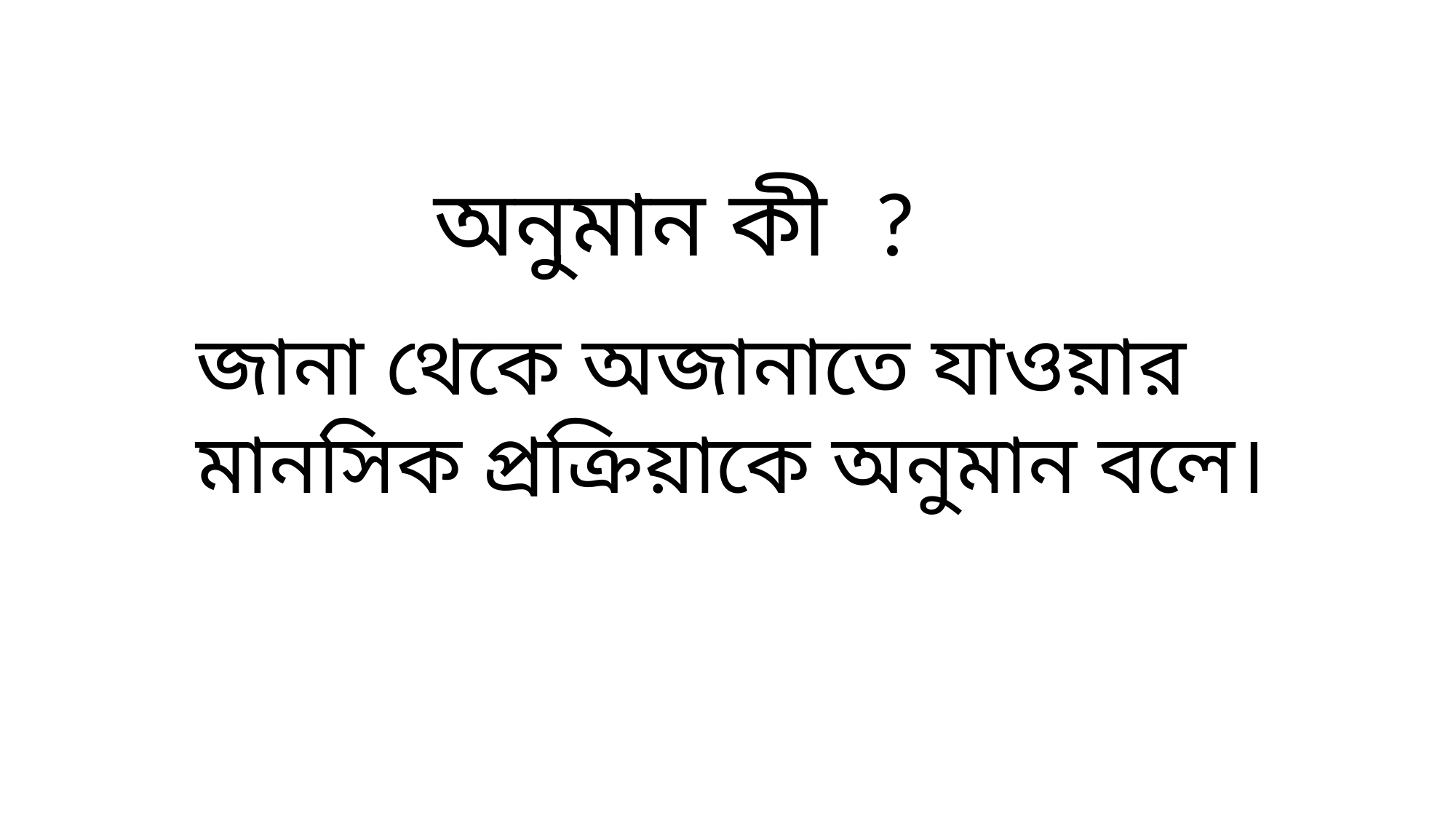

অনুমান কী  ?
জানা থেকে অজানাতে যাওয়ার মানসিক প্রক্রিয়াকে অনুমান বলে।